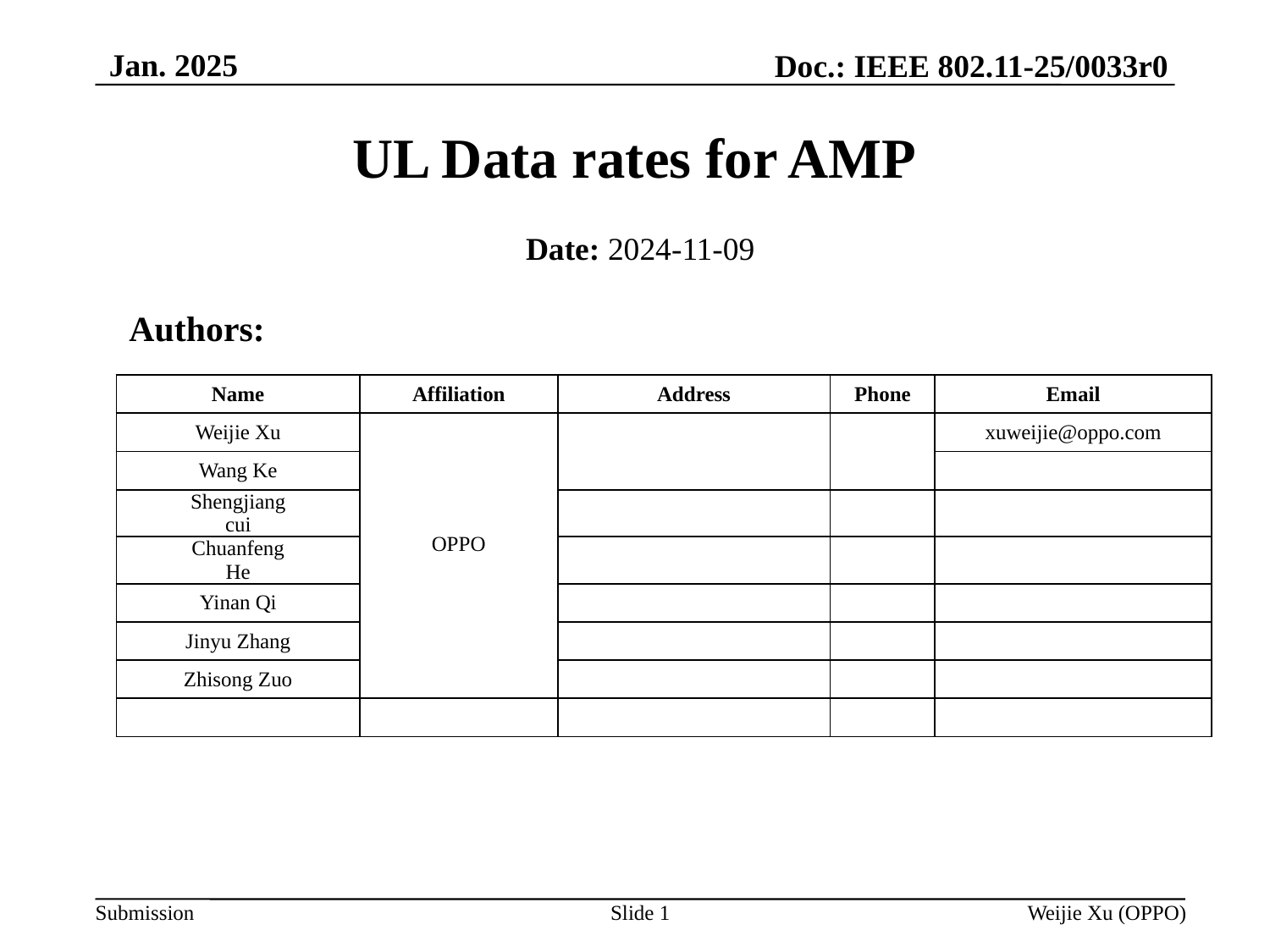

Jan. 2025
Doc.: IEEE 802.11-25/0033r0
# UL Data rates for AMP
Date: 2024-11-09
Authors:
| Name | Affiliation | Address | Phone | Email |
| --- | --- | --- | --- | --- |
| Weijie Xu | OPPO |  |  | xuweijie@oppo.com |
| Wang Ke |  |  |  |  |
| Shengjiang cui |  |  |  |  |
| Chuanfeng He |  |  |  |  |
| Yinan Qi |  |  |  |  |
| Jinyu Zhang |  |  |  |  |
| Zhisong Zuo |  |  |  |  |
|  |  |  |  |  |
Slide 1
Weijie Xu (OPPO)